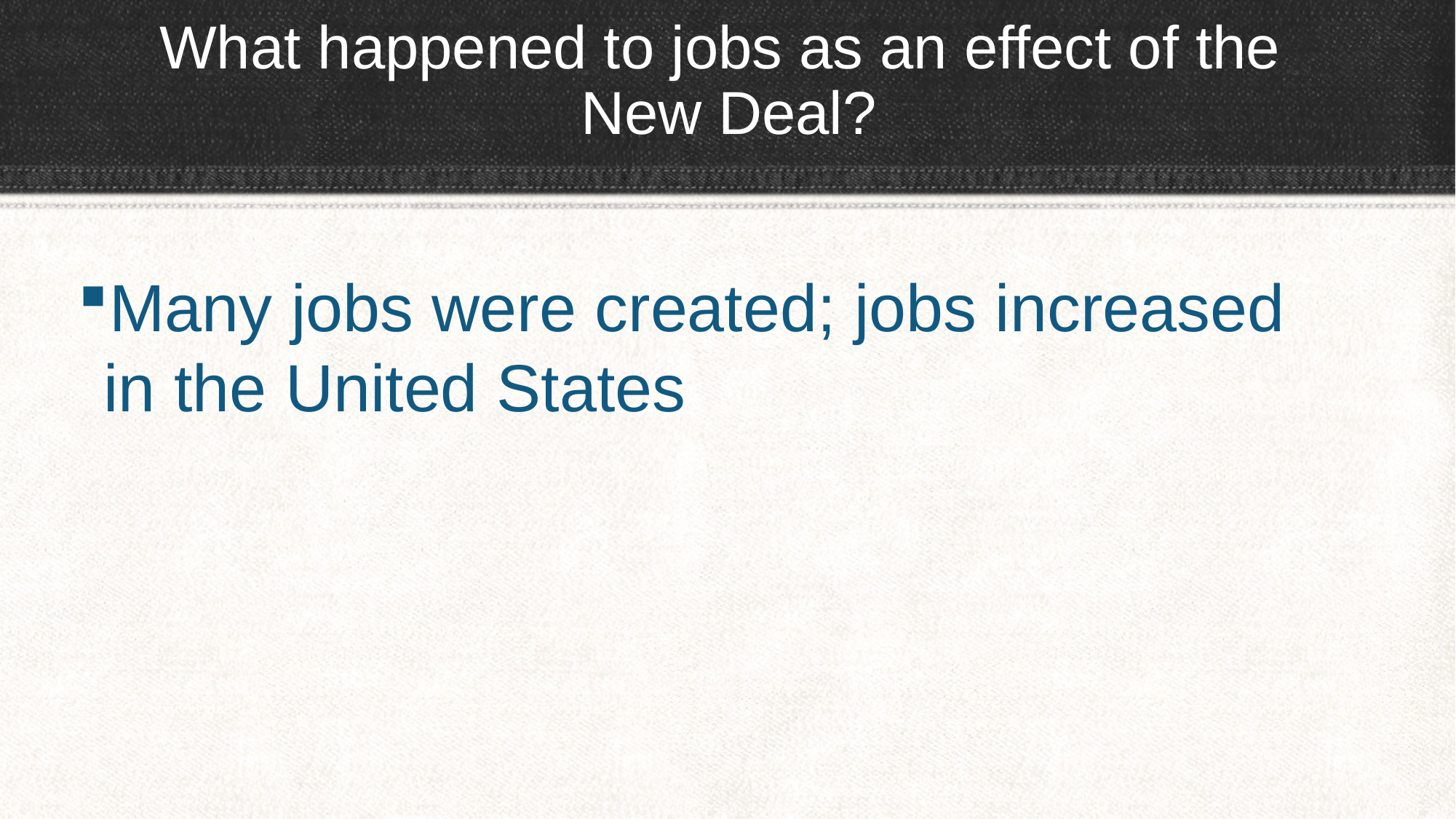

# What happened to jobs as an effect of the New Deal?
Many jobs were created; jobs increased in the United States